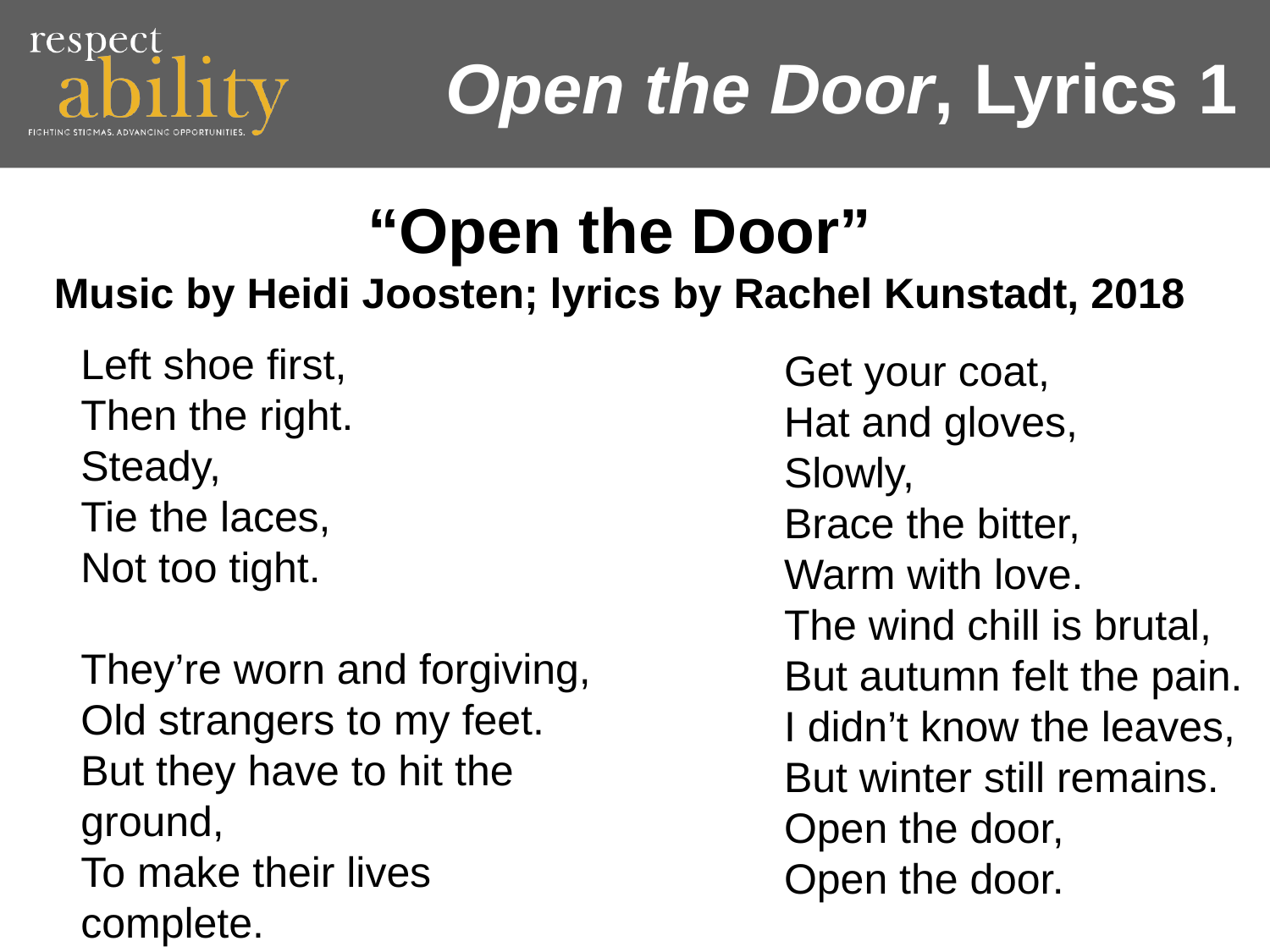

# Open the Door, Lyrics 1
“Open the Door”
Music by Heidi Joosten; lyrics by Rachel Kunstadt, 2018
Left shoe first,
Then the right.
Steady,
Tie the laces,
Not too tight.

They’re worn and forgiving,
Old strangers to my feet.
But they have to hit the ground,
To make their lives complete.
Open the door,
Open the door.

Get your coat,
Hat and gloves,
Slowly,
Brace the bitter,
Warm with love.
The wind chill is brutal,
But autumn felt the pain.
I didn’t know the leaves,
But winter still remains.
Open the door,
Open the door.